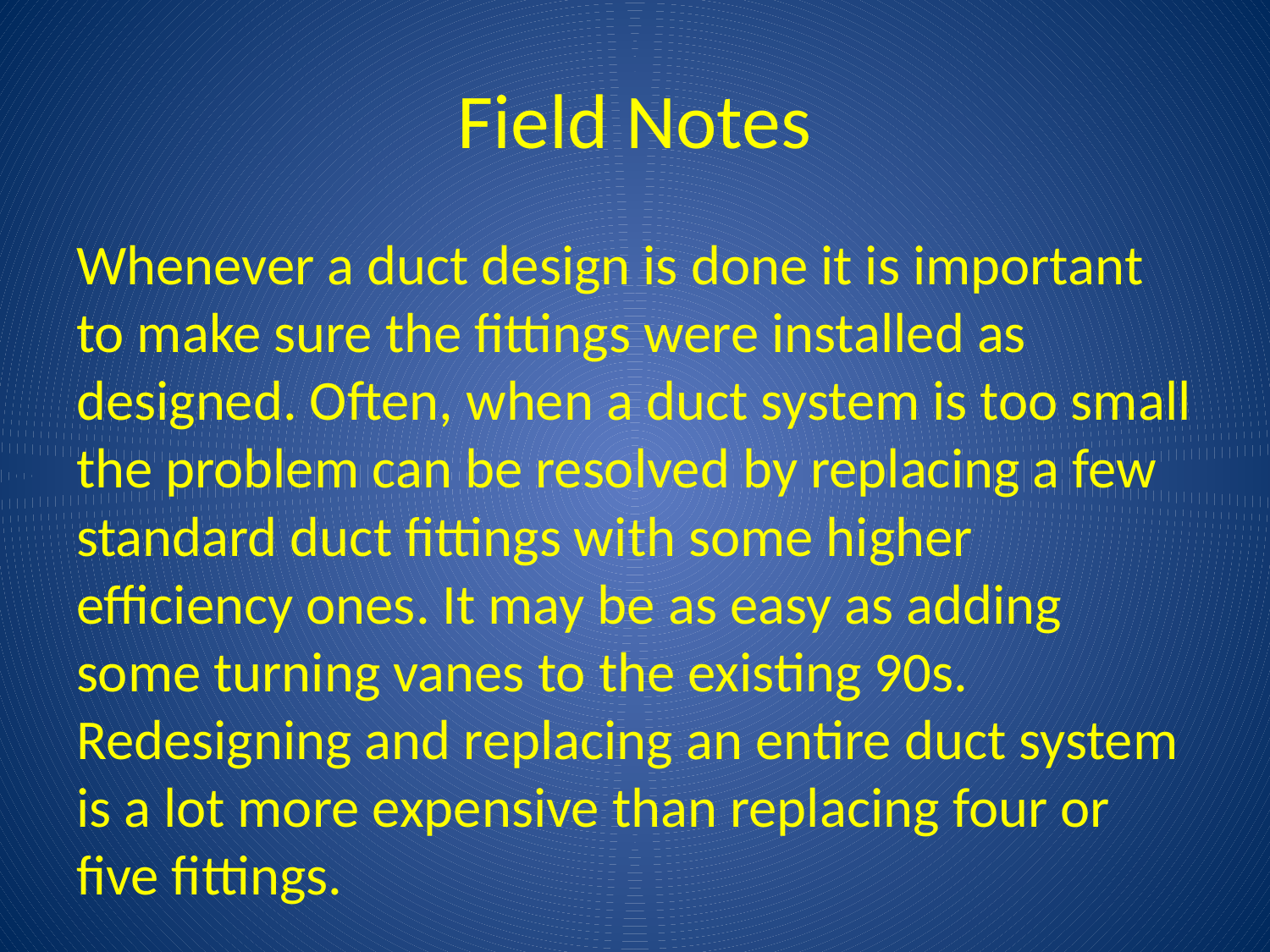

# Field Notes
Whenever a duct design is done it is important to make sure the fittings were installed as designed. Often, when a duct system is too small the problem can be resolved by replacing a few standard duct fittings with some higher efficiency ones. It may be as easy as adding some turning vanes to the existing 90s.  Redesigning and replacing an entire duct system is a lot more expensive than replacing four or five fittings.